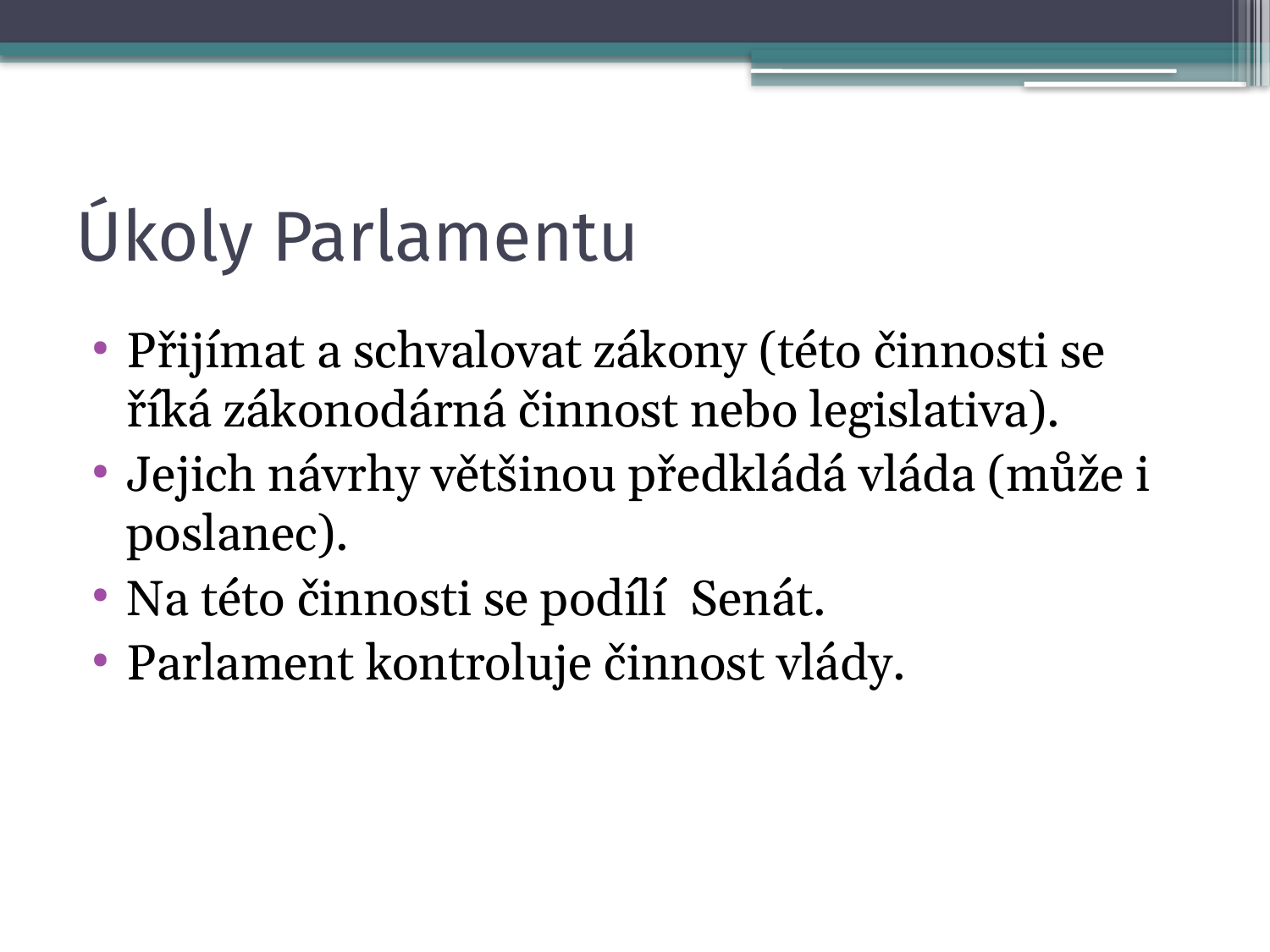

# Úkoly Parlamentu
Přijímat a schvalovat zákony (této činnosti se říká zákonodárná činnost nebo legislativa).
Jejich návrhy většinou předkládá vláda (může i poslanec).
Na této činnosti se podílí  Senát.
Parlament kontroluje činnost vlády.